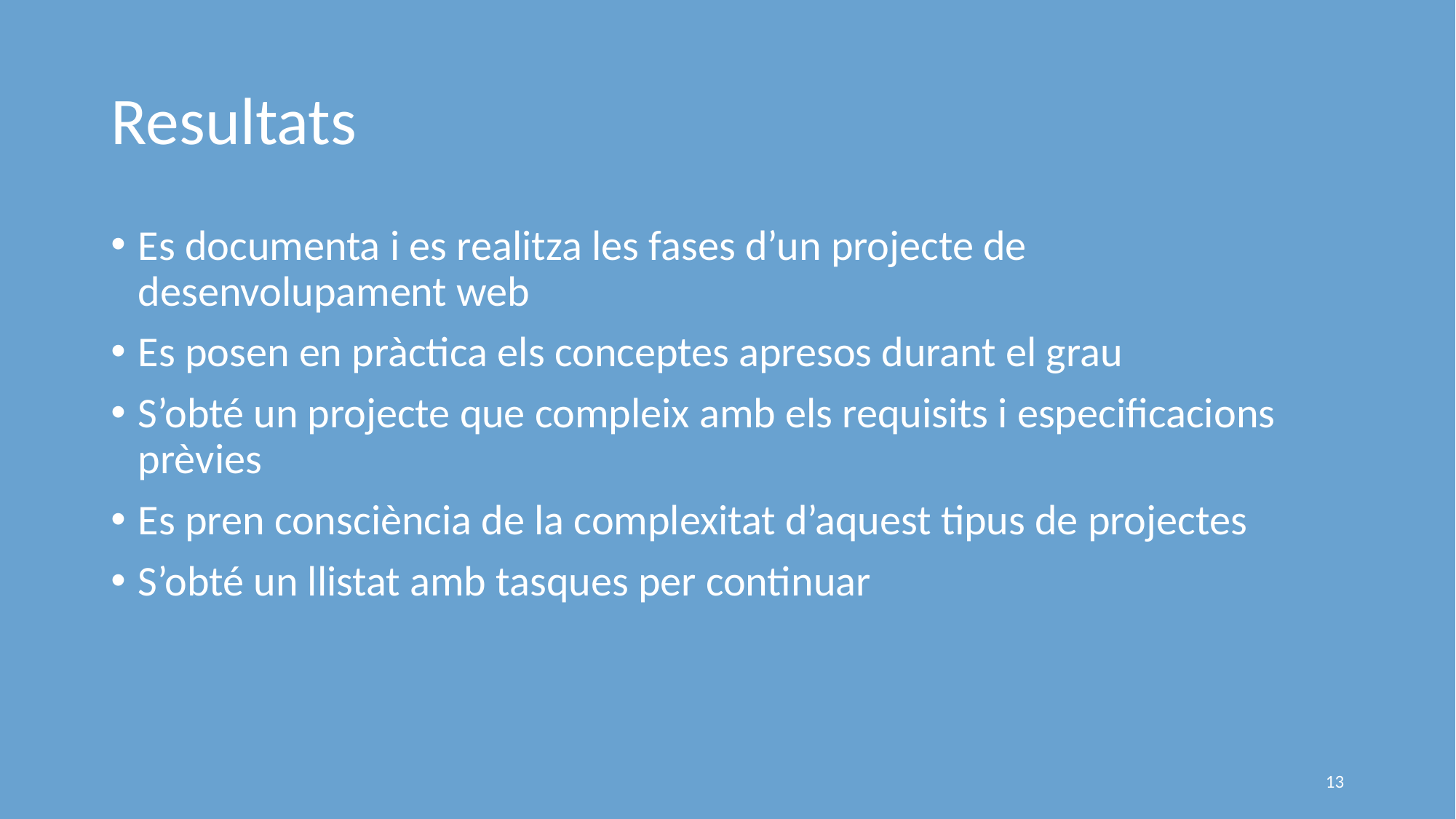

# Resultats
Es documenta i es realitza les fases d’un projecte de desenvolupament web
Es posen en pràctica els conceptes apresos durant el grau
S’obté un projecte que compleix amb els requisits i especificacions prèvies
Es pren consciència de la complexitat d’aquest tipus de projectes
S’obté un llistat amb tasques per continuar
13